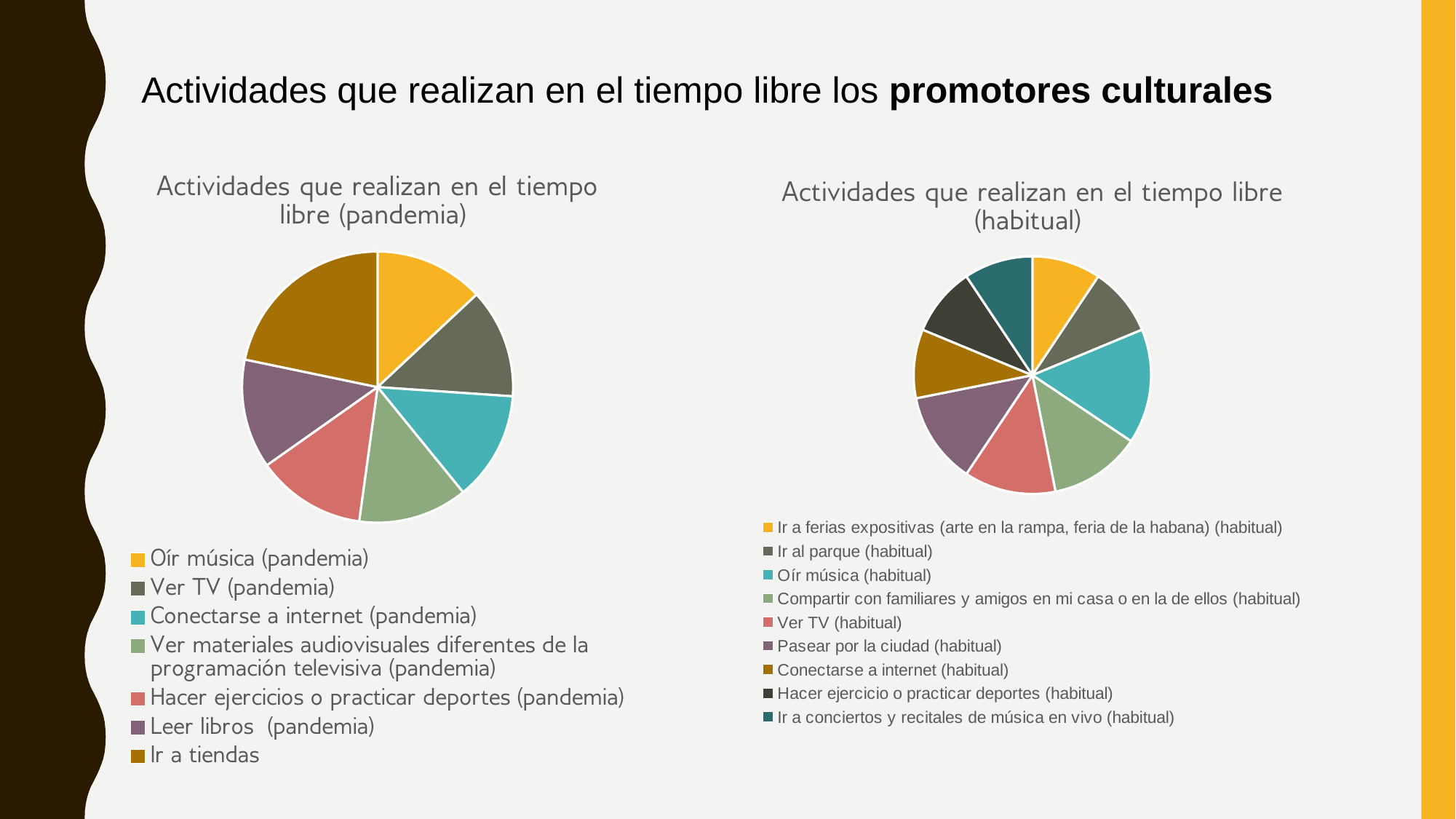

Actividades que realizan en el tiempo libre los promotores culturales

### Chart: Actividades que realizan en el tiempo libre (pandemia)

| Category | frecuencia | porcentaje |
|---|---|---|
| Oír música (pandemia) | 3.0 | 50.0 |
| Ver TV (pandemia) | 3.0 | 50.0 |
| Conectarse a internet (pandemia) | 3.0 | 50.0 |
| Ver materiales audiovisuales diferentes de la programación televisiva (pandemia) | 3.0 | 50.0 |
| Hacer ejercicios o practicar deportes (pandemia) | 3.0 | 50.0 |
| Leer libros  (pandemia) | 3.0 | 50.0 |
| Ir a tiendas | 5.0 | 83.33333333333334 |

### Chart: Actividades que realizan en el tiempo libre (habitual)

| Category | frecuencia | porcentaje |
|---|---|---|
| Ir a ferias expositivas (arte en la rampa, feria de la habana) (habitual) | 3.0 | 50.0 |
| Ir al parque (habitual) | 3.0 | 50.0 |
| Oír música (habitual) | 5.0 | 83.33333333333334 |
| Compartir con familiares y amigos en mi casa o en la de ellos (habitual) | 4.0 | 66.66666666666666 |
| Ver TV (habitual) | 4.0 | 66.66666666666666 |
| Pasear por la ciudad (habitual) | 4.0 | 66.66666666666666 |
| Conectarse a internet (habitual) | 3.0 | 50.0 |
| Hacer ejercicio o practicar deportes (habitual) | 3.0 | 50.0 |
| Ir a conciertos y recitales de música en vivo (habitual) | 3.0 | 50.0 |